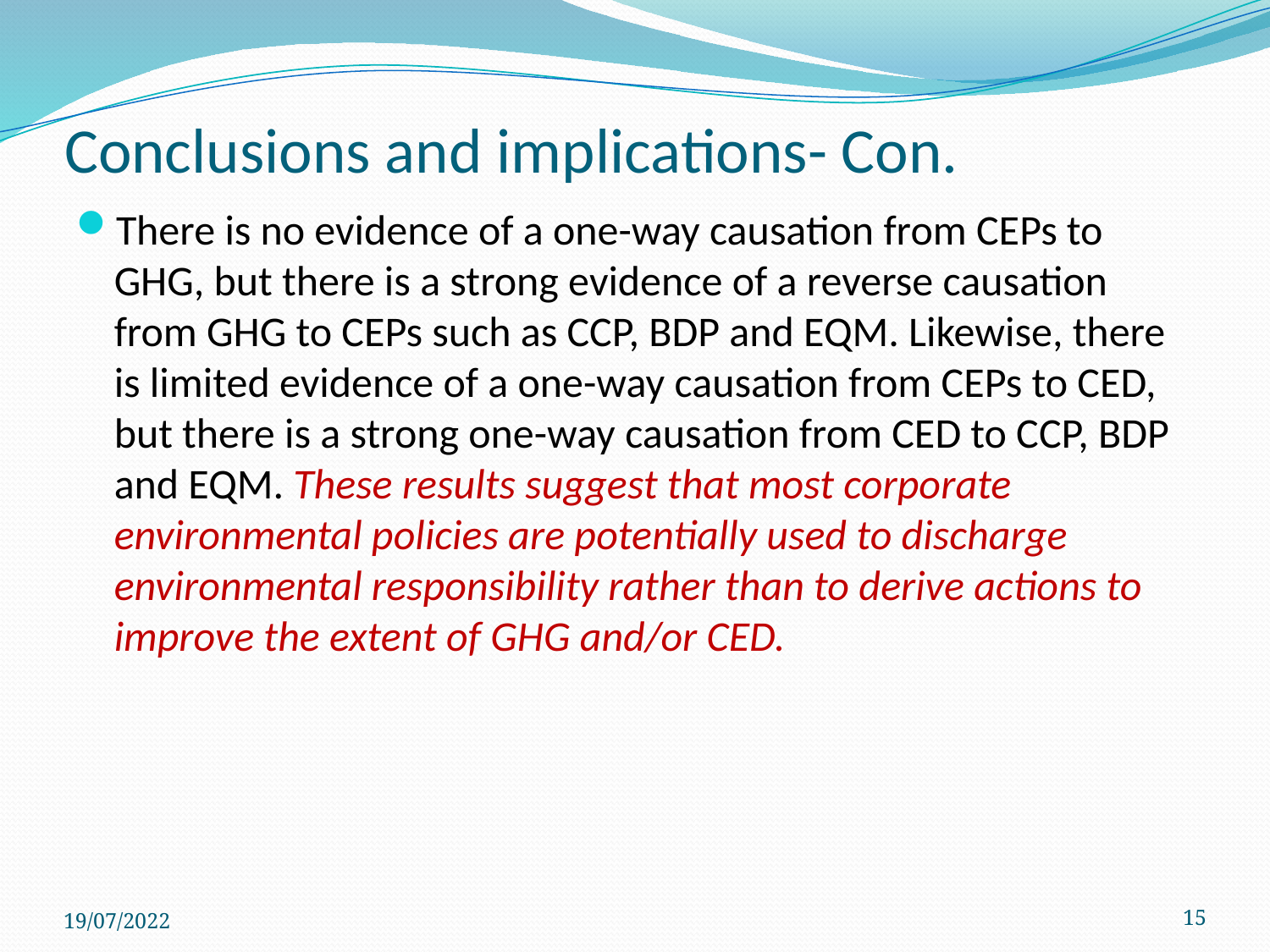

# Conclusions and implications- Con.
There is no evidence of a one-way causation from CEPs to GHG, but there is a strong evidence of a reverse causation from GHG to CEPs such as CCP, BDP and EQM. Likewise, there is limited evidence of a one-way causation from CEPs to CED, but there is a strong one-way causation from CED to CCP, BDP and EQM. These results suggest that most corporate environmental policies are potentially used to discharge environmental responsibility rather than to derive actions to improve the extent of GHG and/or CED.

19/07/2022
15